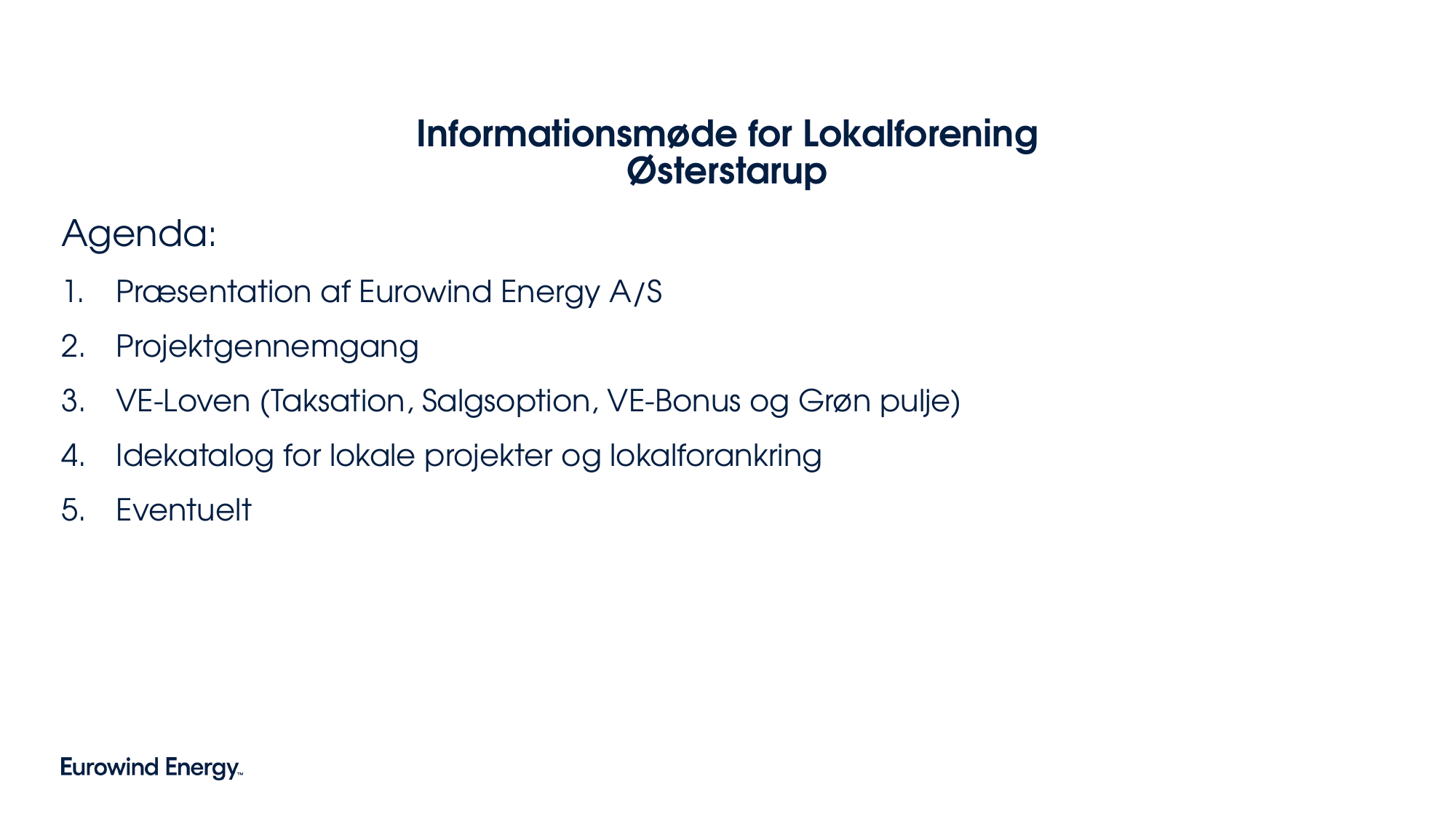

# Informationsmøde for Lokalforening Østerstarup
Agenda:
Præsentation af Eurowind Energy A/S
Projektgennemgang
VE-Loven (Taksation, Salgsoption, VE-Bonus og Grøn pulje)
Idekatalog for lokale projekter og lokalforankring
Eventuelt